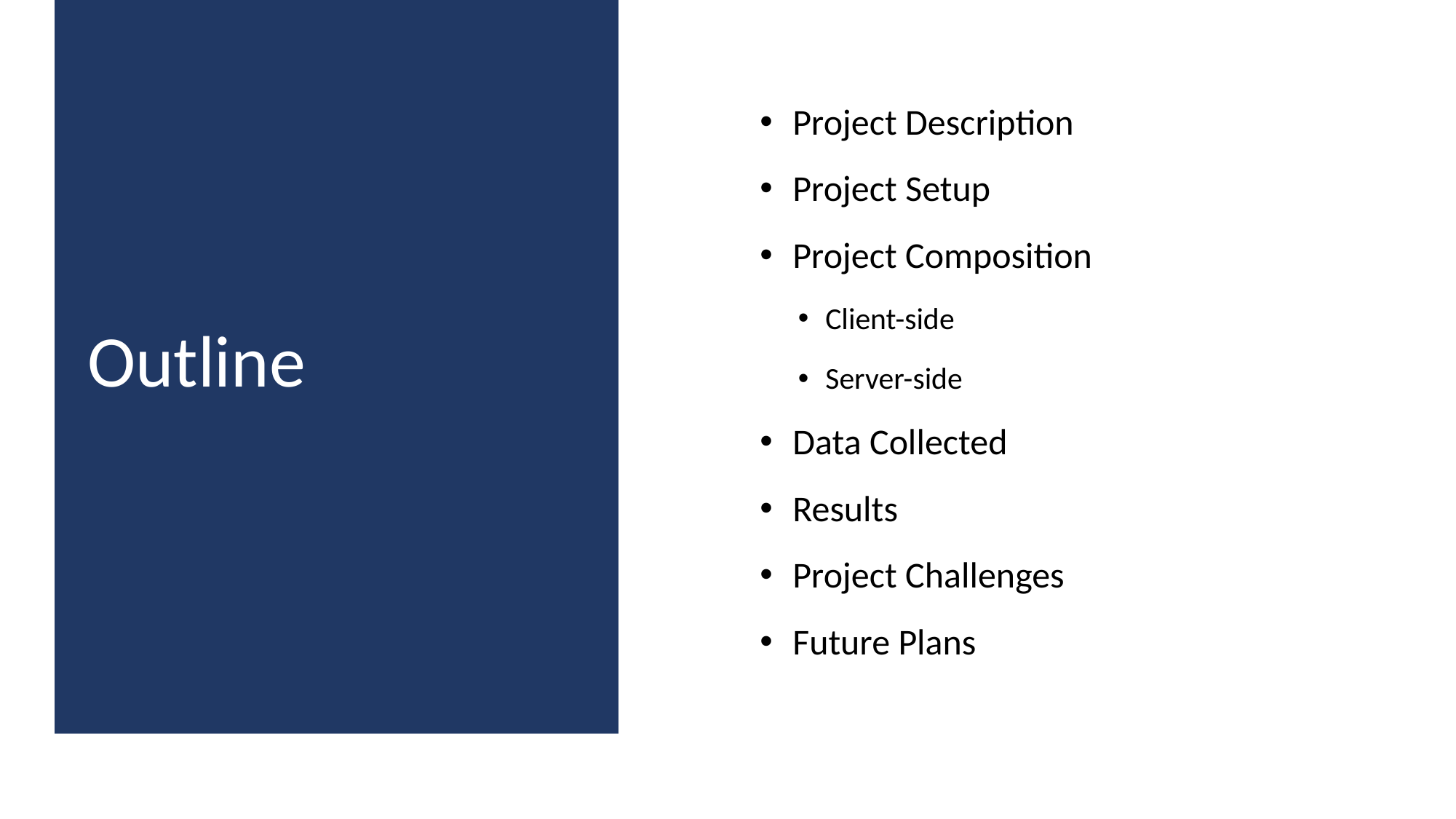

Outline
Project Description
Project Setup
Project Composition
Client-side
Server-side
Data Collected
Results
Project Challenges
Future Plans